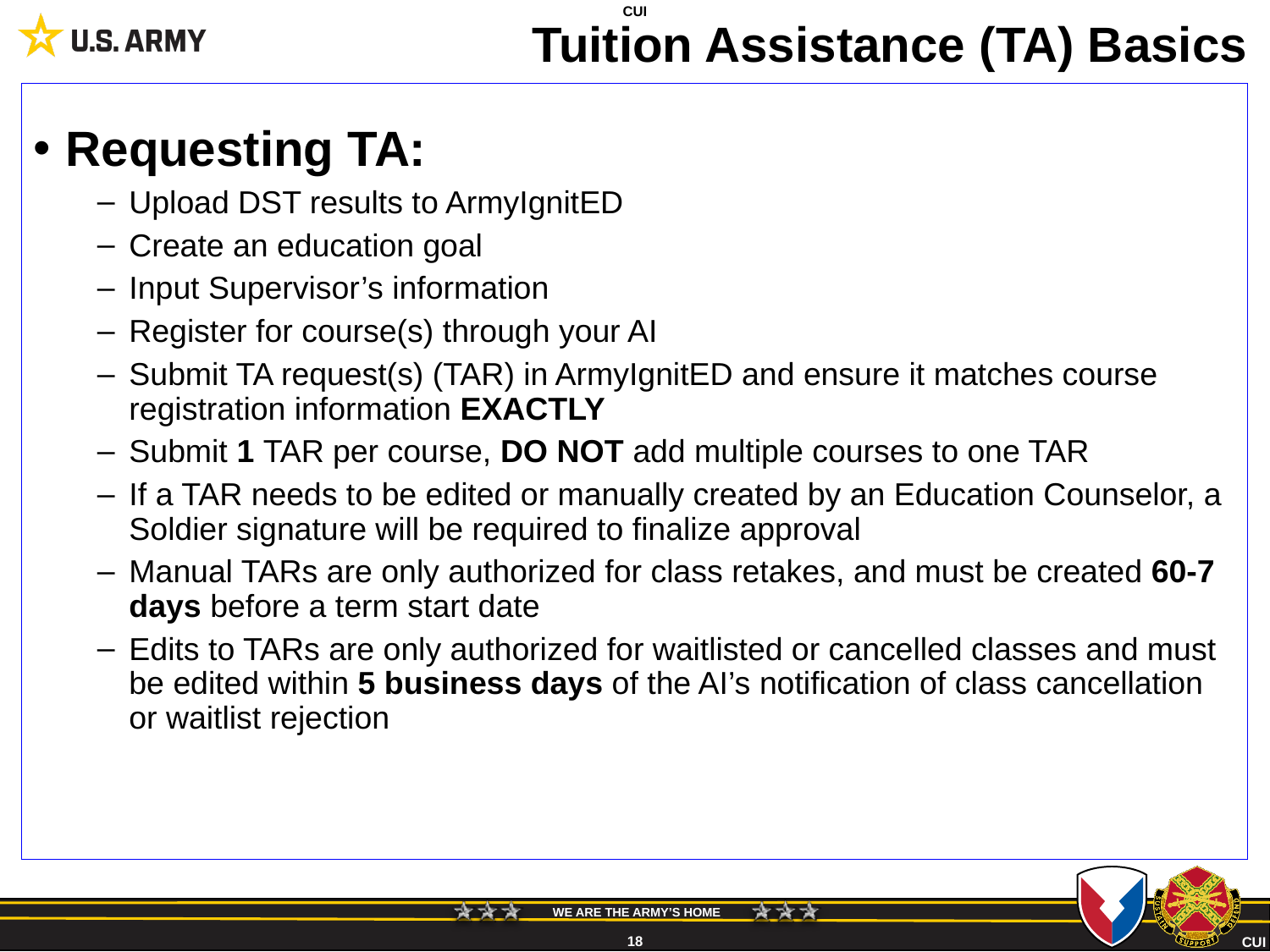

# Tuition Assistance (TA) Basics
CUI

Requesting TA:
Upload DST results to ArmyIgnitED
Create an education goal
Input Supervisor’s information
Register for course(s) through your AI
Submit TA request(s) (TAR) in ArmyIgnitED and ensure it matches course registration information EXACTLY
Submit 1 TAR per course, DO NOT add multiple courses to one TAR
If a TAR needs to be edited or manually created by an Education Counselor, a Soldier signature will be required to finalize approval
Manual TARs are only authorized for class retakes, and must be created 60-7 days before a term start date
Edits to TARs are only authorized for waitlisted or cancelled classes and must be edited within 5 business days of the AI’s notification of class cancellation or waitlist rejection

18
CUI